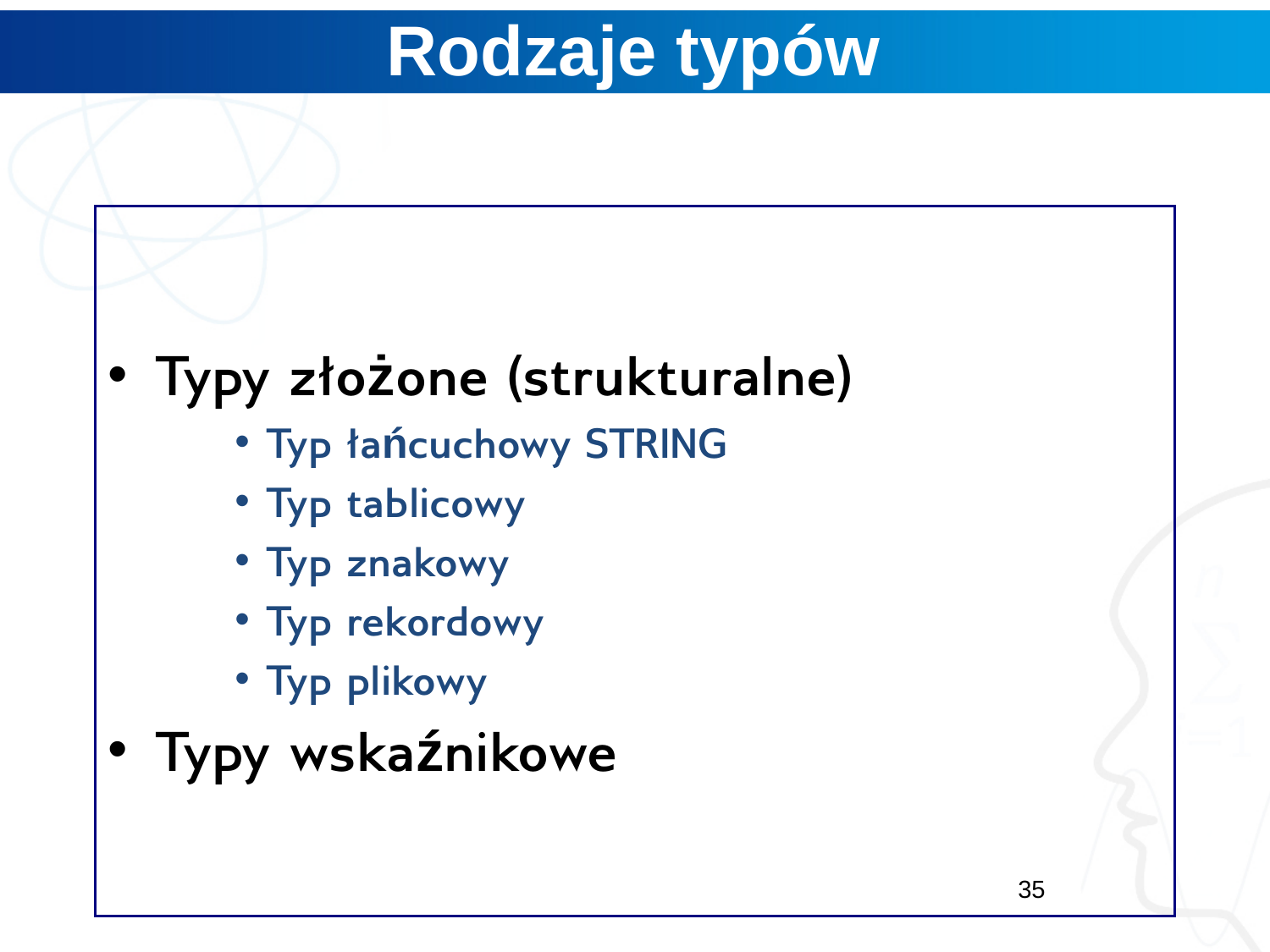

# Rodzaje typów
Typy złożone (strukturalne)
Typ łańcuchowy STRING
Typ tablicowy
Typ znakowy
Typ rekordowy
Typ plikowy
Typy wskaźnikowe
35